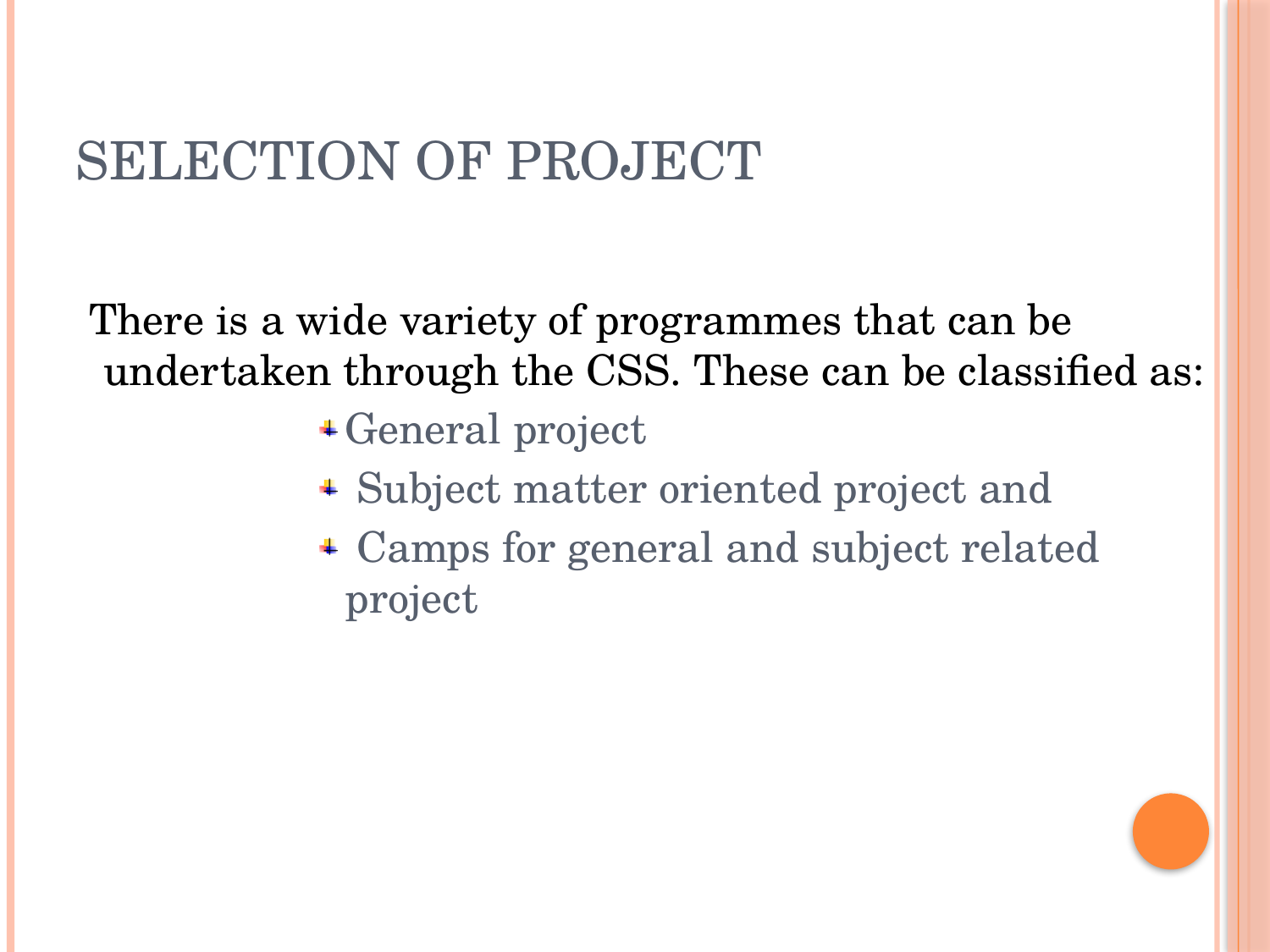

# Selection of Project
  There is a wide variety of programmes that can be undertaken through the CSS. These can be classified as:
General project
 Subject matter oriented project and
 Camps for general and subject related project